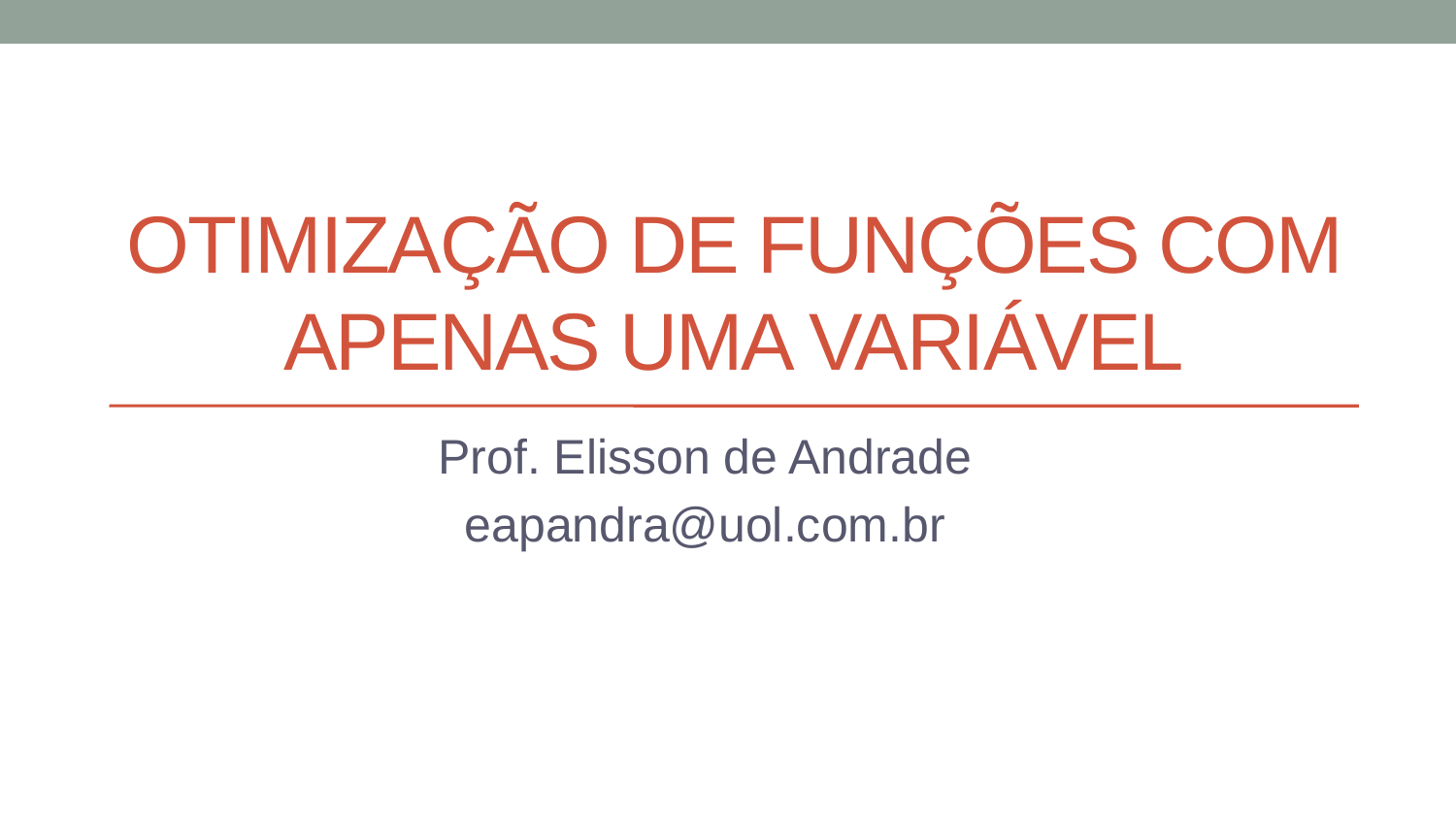

# Otimização de funções com apenas uma variável
Prof. Elisson de Andrade
eapandra@uol.com.br